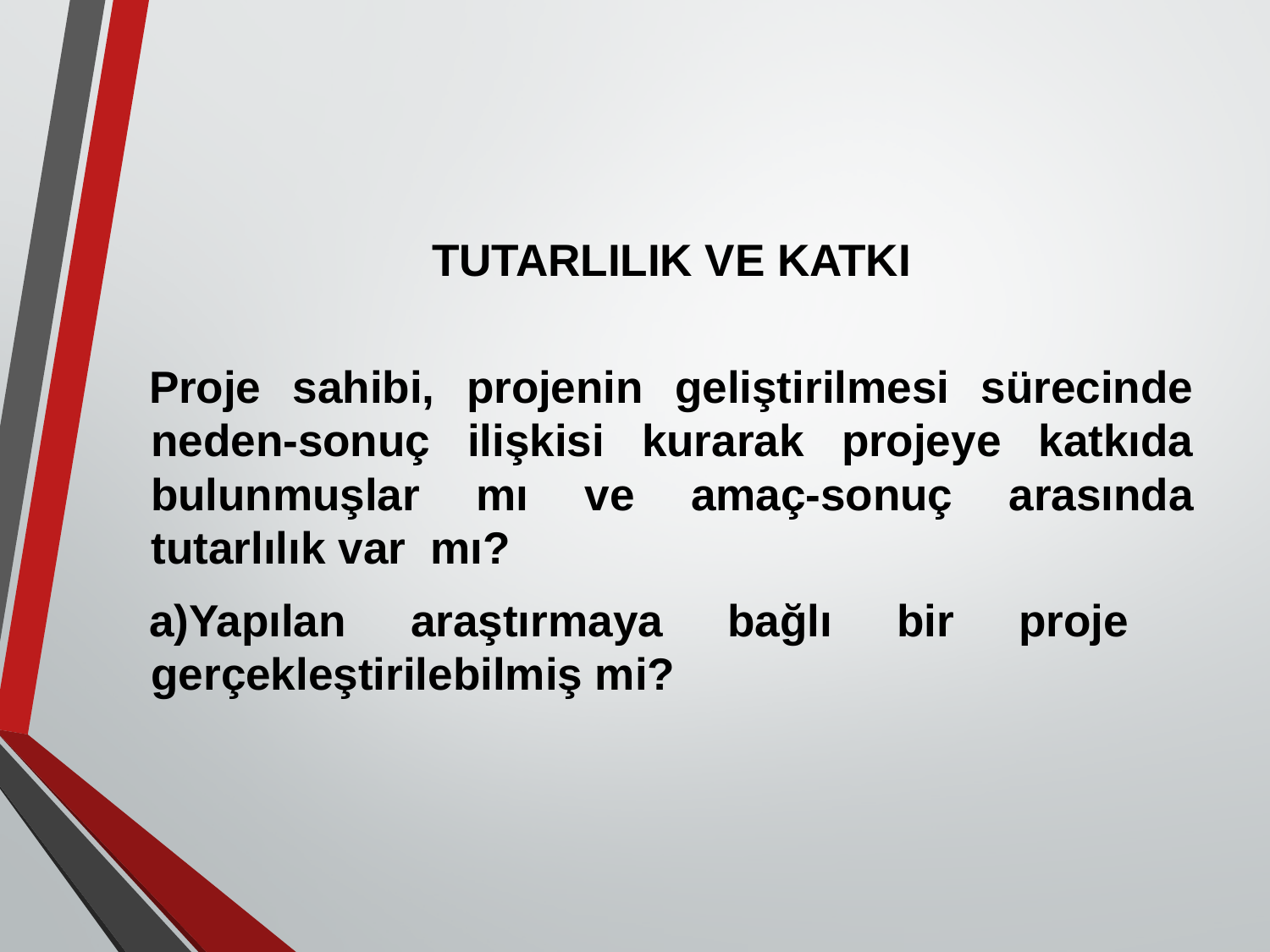

#

TUTARLILIK VE KATKI
Proje sahibi, projenin geliştirilmesi sürecinde neden-sonuç ilişkisi kurarak projeye katkıda bulunmuşlar mı ve amaç-sonuç arasında tutarlılık var  mı?
a)Yapılan araştırmaya bağlı bir proje
gerçekleştirilebilmiş mi?